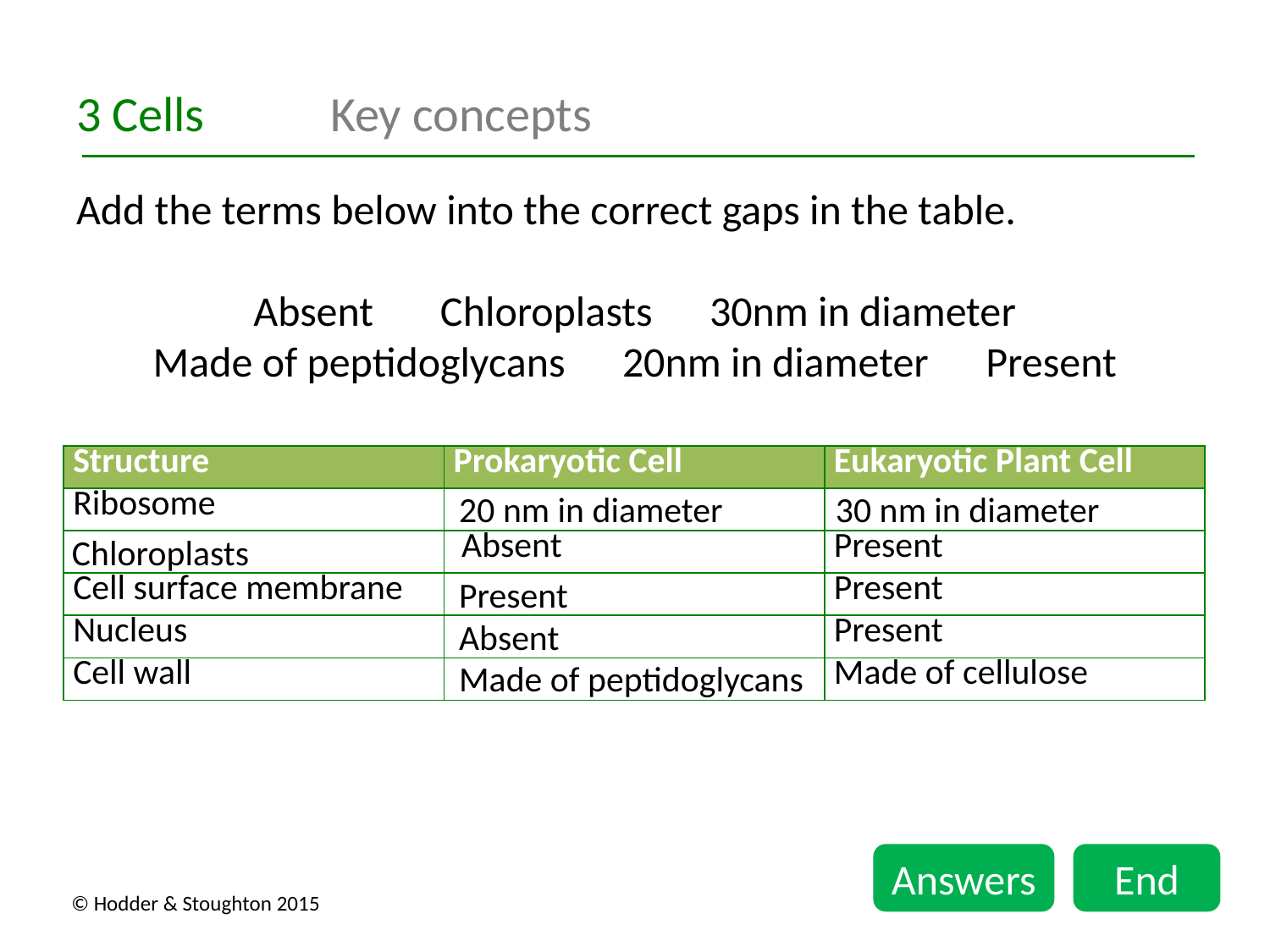

3 Cells	Key concepts
Add the terms below into the correct gaps in the table.

Absent       Chloroplasts      30nm in diameter
Made of peptidoglycans      20nm in diameter      Present

| Structure | Prokaryotic Cell | Eukaryotic Plant Cell |
| --- | --- | --- |
| Ribosome |  |  |
|  | Absent | Present |
| Cell surface membrane |  | Present |
| Nucleus |  | Present |
| Cell wall |  | Made of cellulose |
20 nm in diameter
30 nm in diameter
Chloroplasts
Present
Absent
Made of peptidoglycans
Answers
End
© Hodder & Stoughton 2015